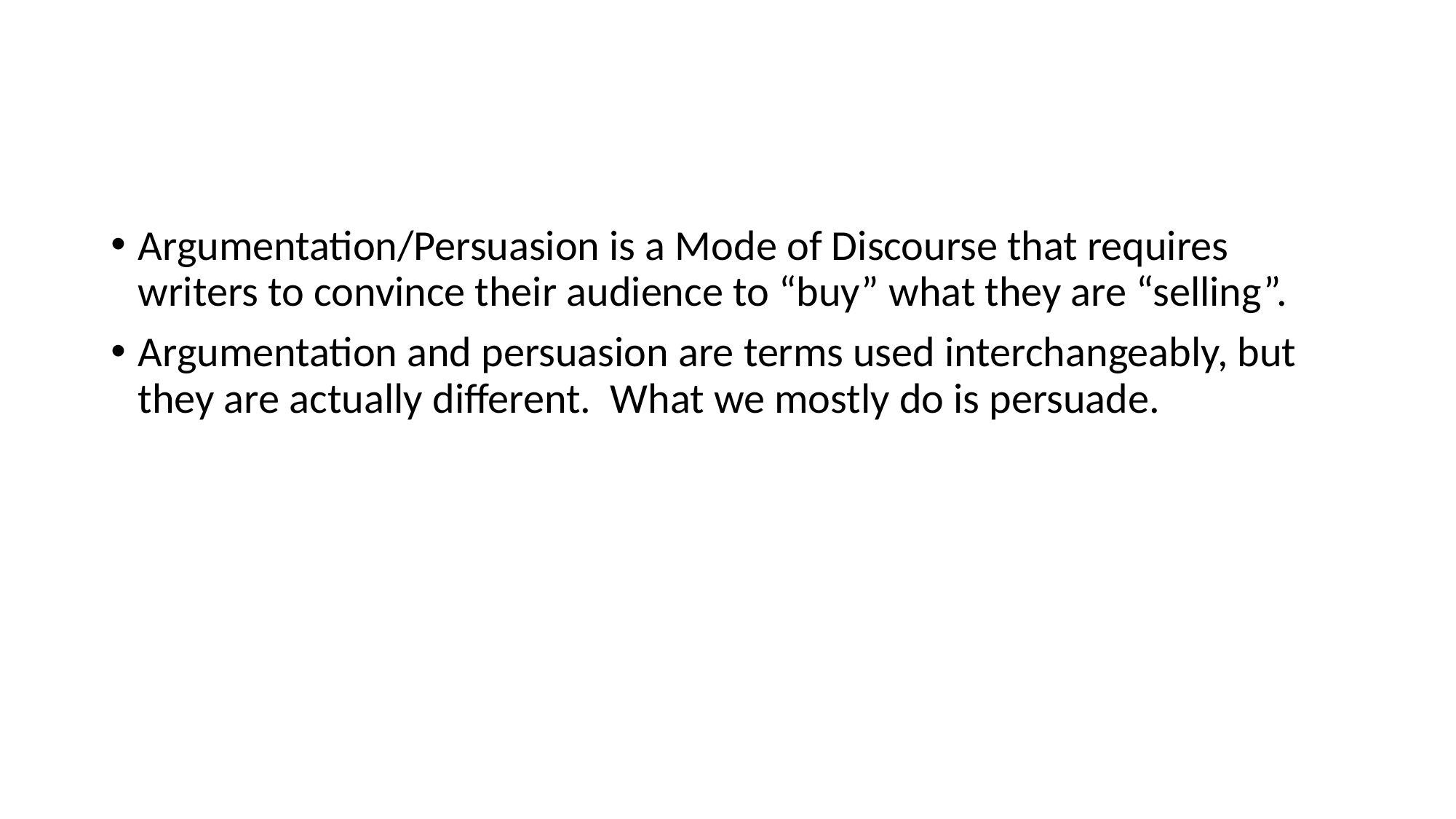

#
Argumentation/Persuasion is a Mode of Discourse that requires writers to convince their audience to “buy” what they are “selling”.
Argumentation and persuasion are terms used interchangeably, but they are actually different.  What we mostly do is persuade.